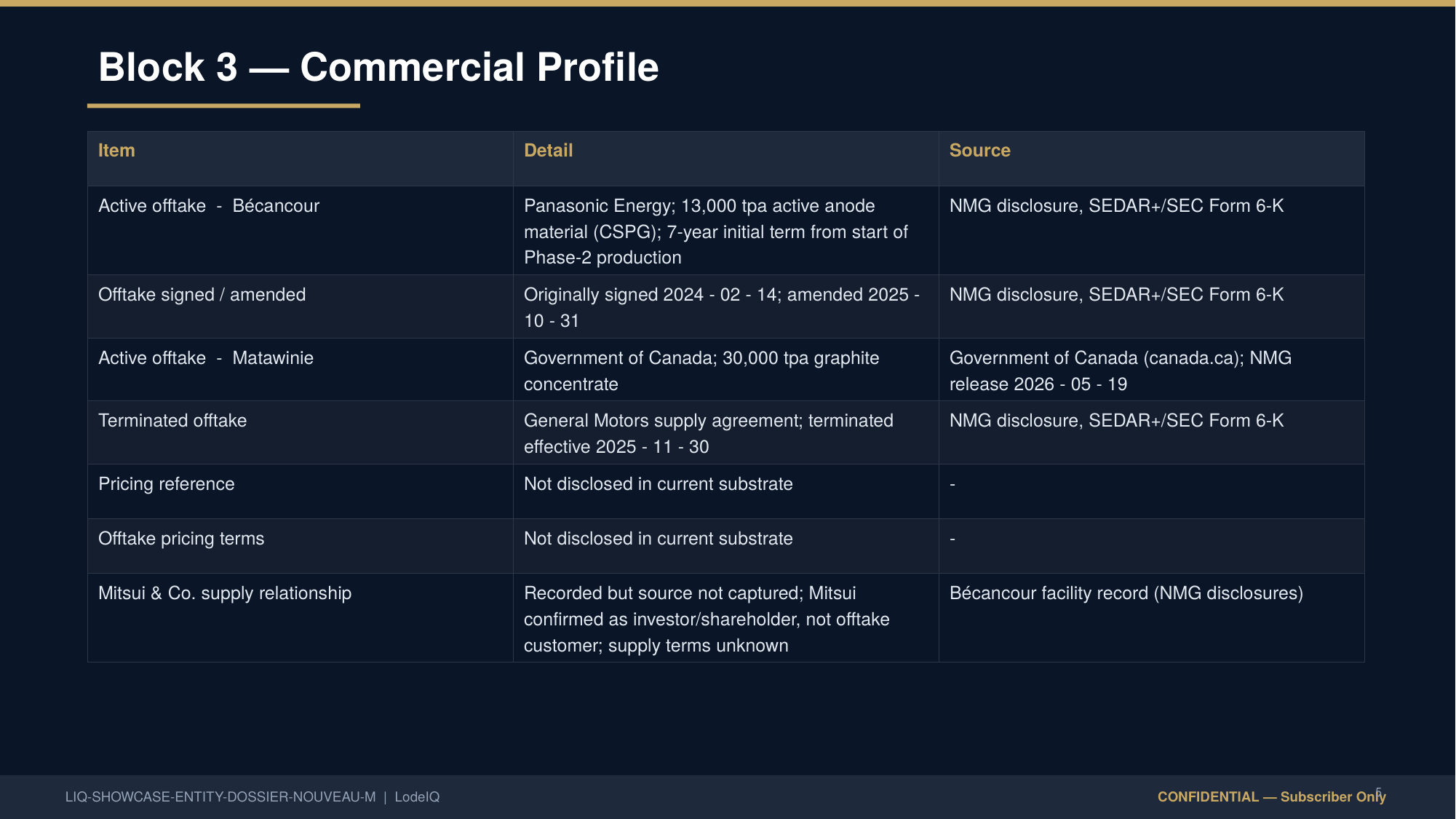

Block 3 — Commercial Profile

| Item | Detail | Source |
| --- | --- | --- |
| Active offtake - Bécancour | Panasonic Energy; 13,000 tpa active anode material (CSPG); 7-year initial term from start of Phase-2 production | NMG disclosure, SEDAR+/SEC Form 6-K |
| Offtake signed / amended | Originally signed 2024 - 02 - 14; amended 2025 - 10 - 31 | NMG disclosure, SEDAR+/SEC Form 6-K |
| Active offtake - Matawinie | Government of Canada; 30,000 tpa graphite concentrate | Government of Canada (canada.ca); NMG release 2026 - 05 - 19 |
| Terminated offtake | General Motors supply agreement; terminated effective 2025 - 11 - 30 | NMG disclosure, SEDAR+/SEC Form 6-K |
| Pricing reference | Not disclosed in current substrate | - |
| Offtake pricing terms | Not disclosed in current substrate | - |
| Mitsui & Co. supply relationship | Recorded but source not captured; Mitsui confirmed as investor/shareholder, not offtake customer; supply terms unknown | Bécancour facility record (NMG disclosures) |
5